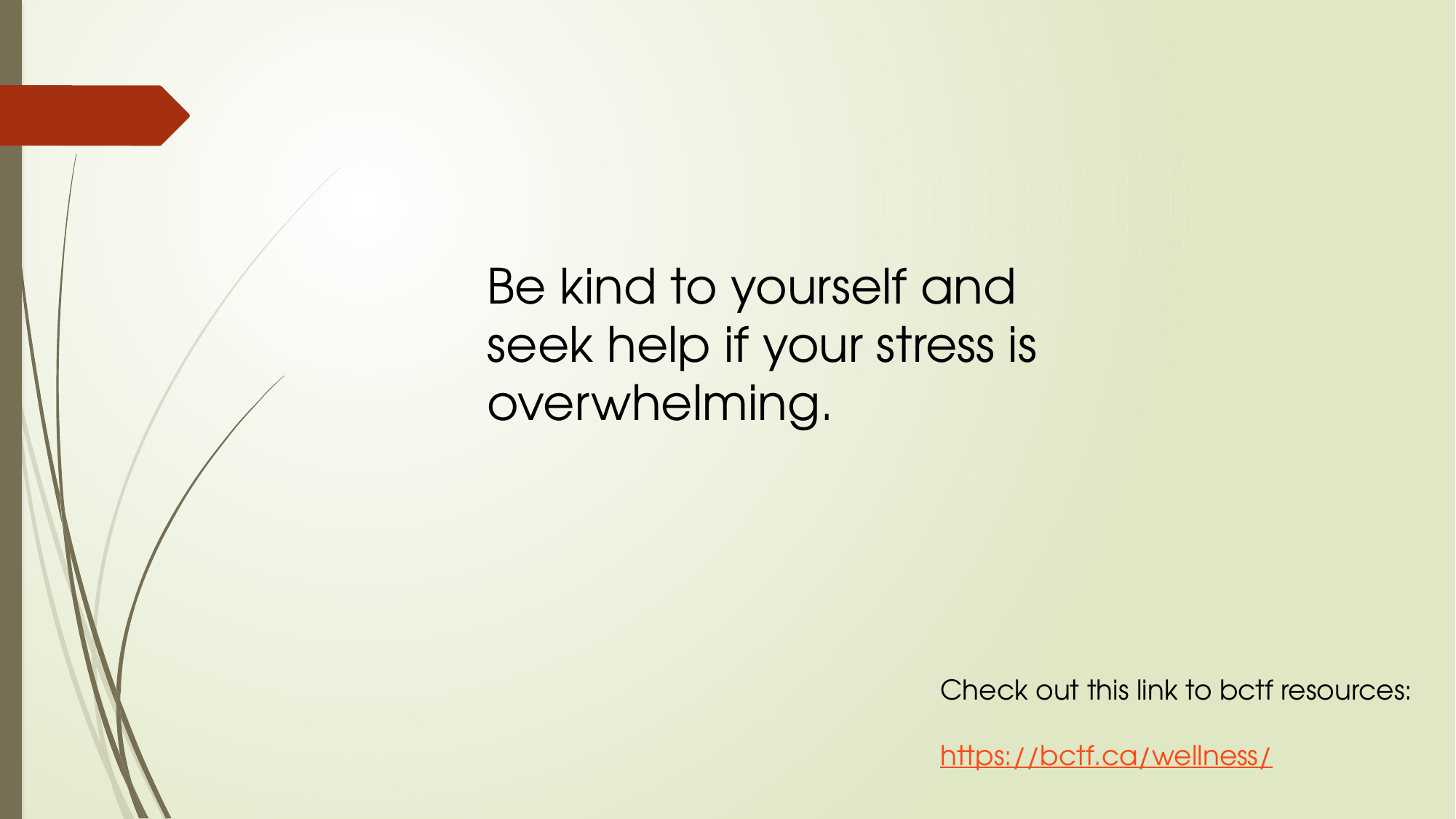

Be kind to yourself and  seek help if your stress is overwhelming.
Check out this link to bctf resources:

https://bctf.ca/wellness/